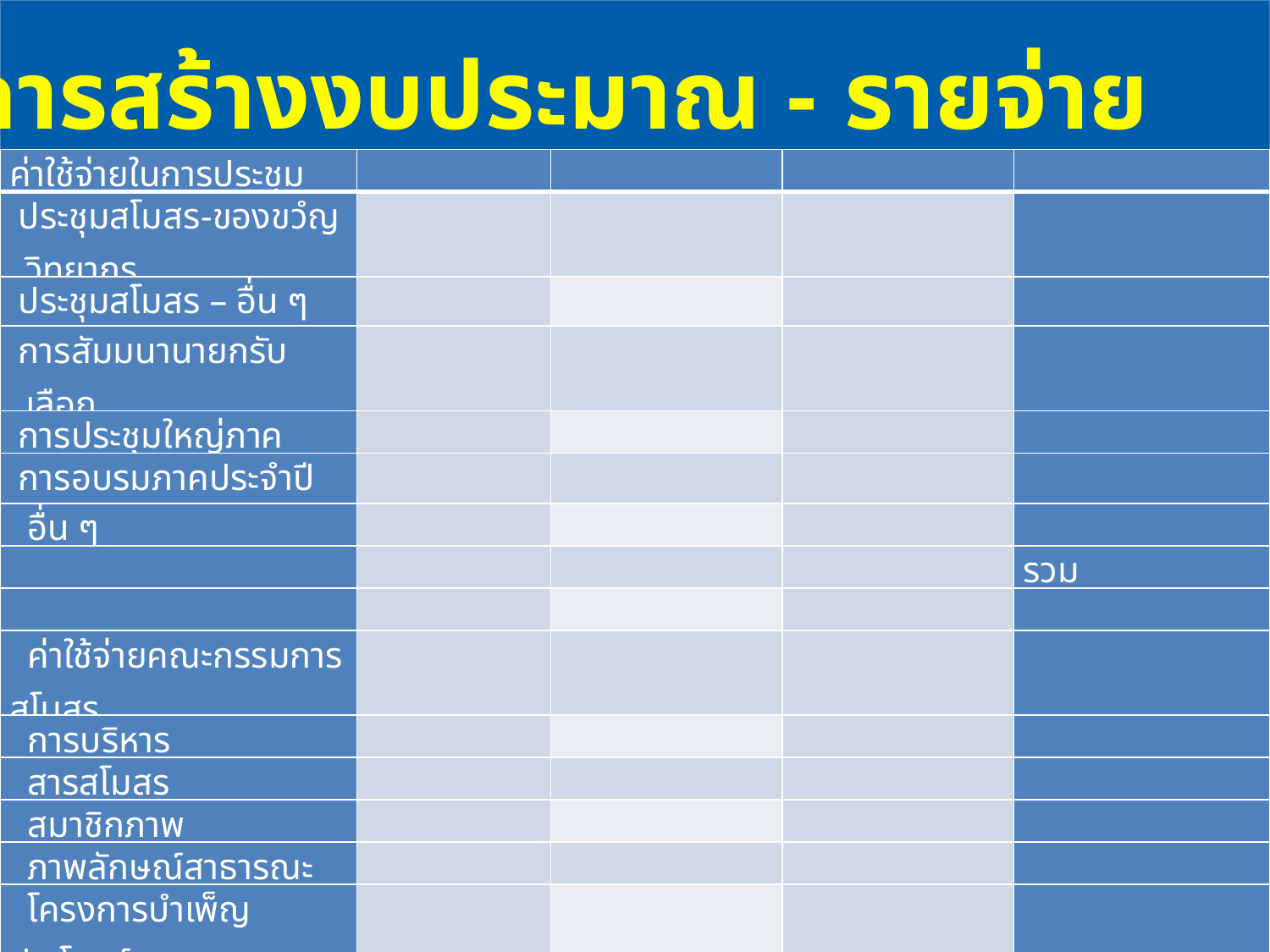

การสร้างงบประมาณ - รายจ่าย
| ค่าใช้จ่ายในการประชุม |  |  |  |  |
| --- | --- | --- | --- | --- |
| ประชุมสโมสร-ของขวํญวิทยากร |  |  |  |  |
| ประชุมสโมสร – อื่น ๆ |  |  |  |  |
| การสัมมนานายกรับเลือก |  |  |  |  |
| การประชุมใหญ่ภาค |  |  |  |  |
| การอบรมภาคประจำปี |  |  |  |  |
| อื่น ๆ |  |  |  |  |
|  |  |  |  | รวม |
|  |  |  |  |  |
| ค่าใช้จ่ายคณะกรรมการสโมสร |  |  |  |  |
| การบริหาร |  |  |  |  |
| สารสโมสร |  |  |  |  |
| สมาชิกภาพ |  |  |  |  |
| ภาพลักษณ์สาธารณะ |  |  |  |  |
| โครงการบำเพ็ญประโยชน์ |  |  |  |  |
| มูลนิธิโรตารี |  |  |  |  |
|  |  |  |  | รวม |

[1